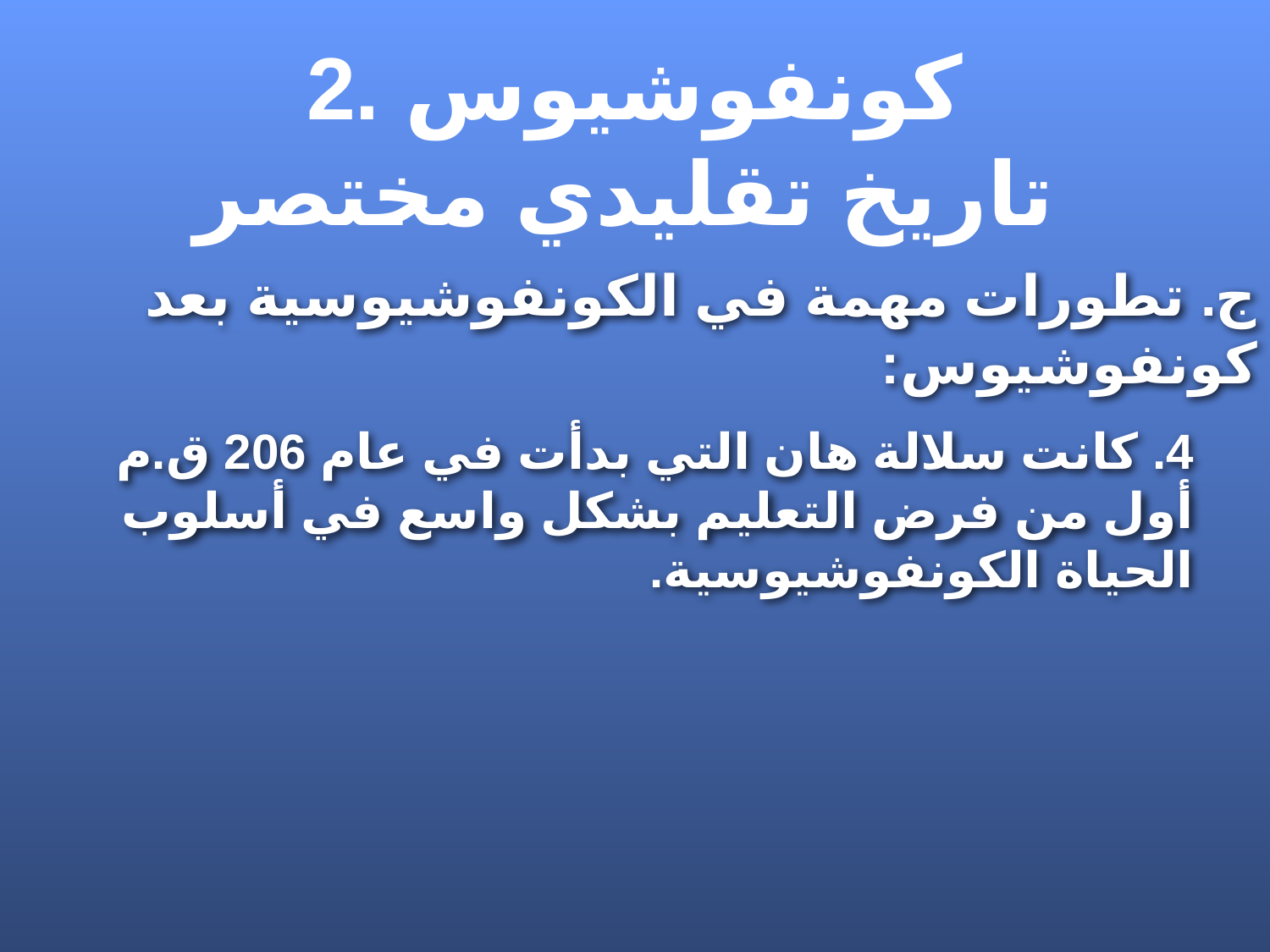

2. كونفوشيوس
تاريخ تقليدي مختصر
ج. تطورات مهمة في الكونفوشيوسية بعد كونفوشيوس:
4. كانت سلالة هان التي بدأت في عام 206 ق.م أول من فرض التعليم بشكل واسع في أسلوب الحياة الكونفوشيوسية.